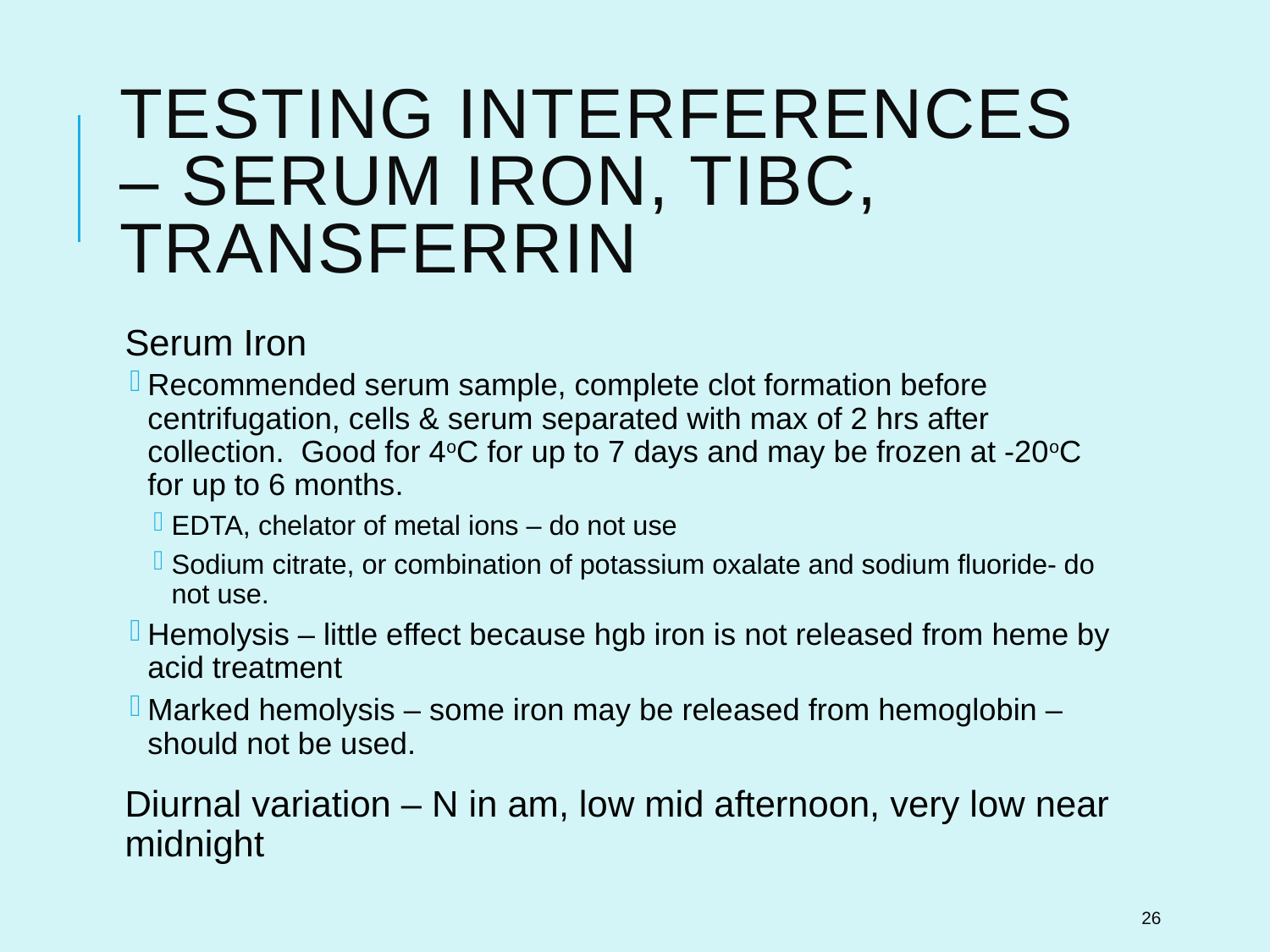

# Testing Interferences – Serum Iron, TIBC, transferrin
Serum Iron
Recommended serum sample, complete clot formation before centrifugation, cells & serum separated with max of 2 hrs after collection.  Good for 4oC for up to 7 days and may be frozen at -20oC for up to 6 months.
EDTA, chelator of metal ions – do not use
Sodium citrate, or combination of potassium oxalate and sodium fluoride- do not use.
Hemolysis – little effect because hgb iron is not released from heme by acid treatment
Marked hemolysis – some iron may be released from hemoglobin – should not be used.
Diurnal variation – N in am, low mid afternoon, very low near midnight

26